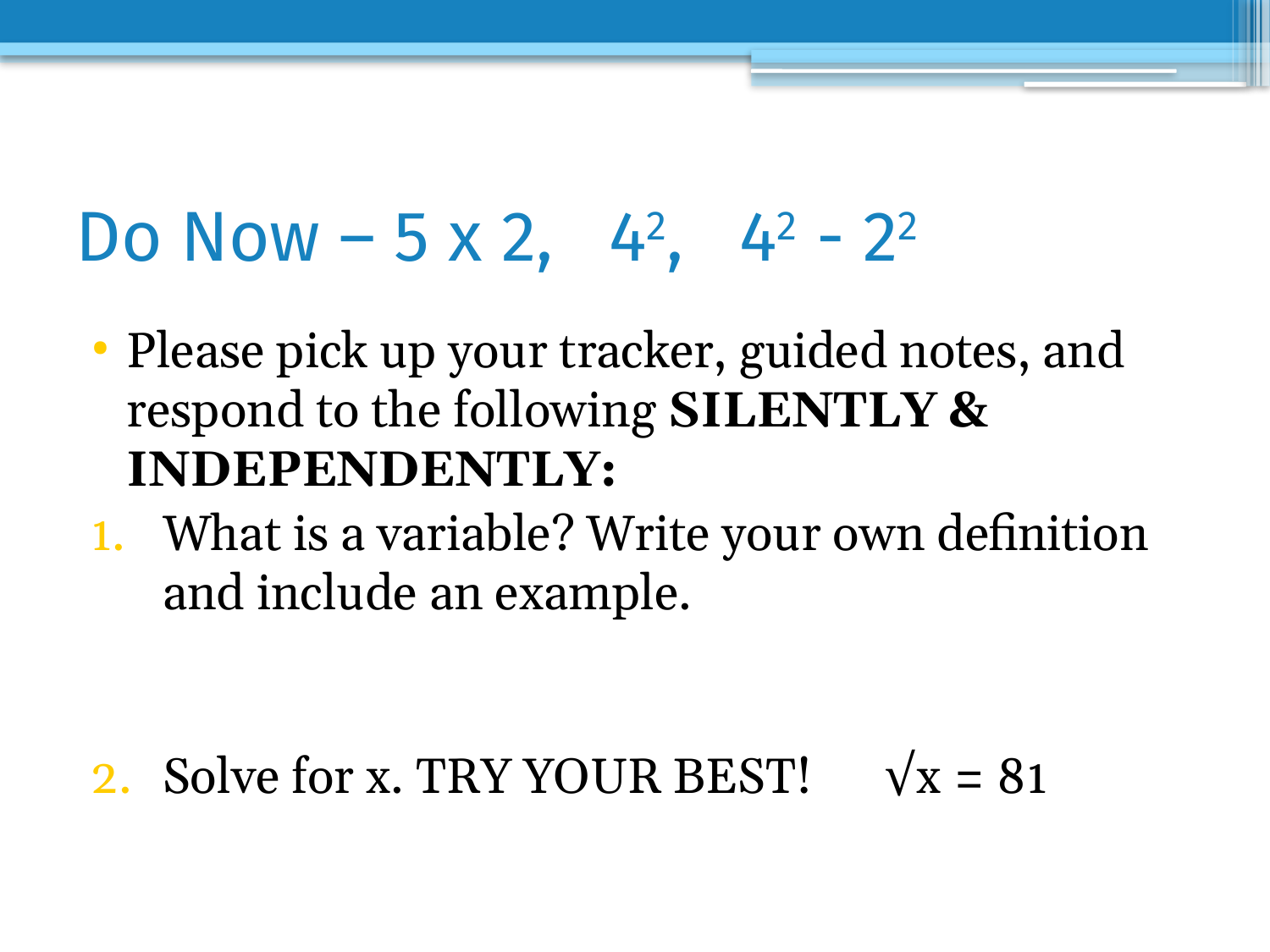

# Do Now – 5 x 2,   42,   42 - 22
Please pick up your tracker, guided notes, and respond to the following SILENTLY & INDEPENDENTLY:
What is a variable? Write your own definition and include an example.
Solve for x. TRY YOUR BEST!      √x = 81